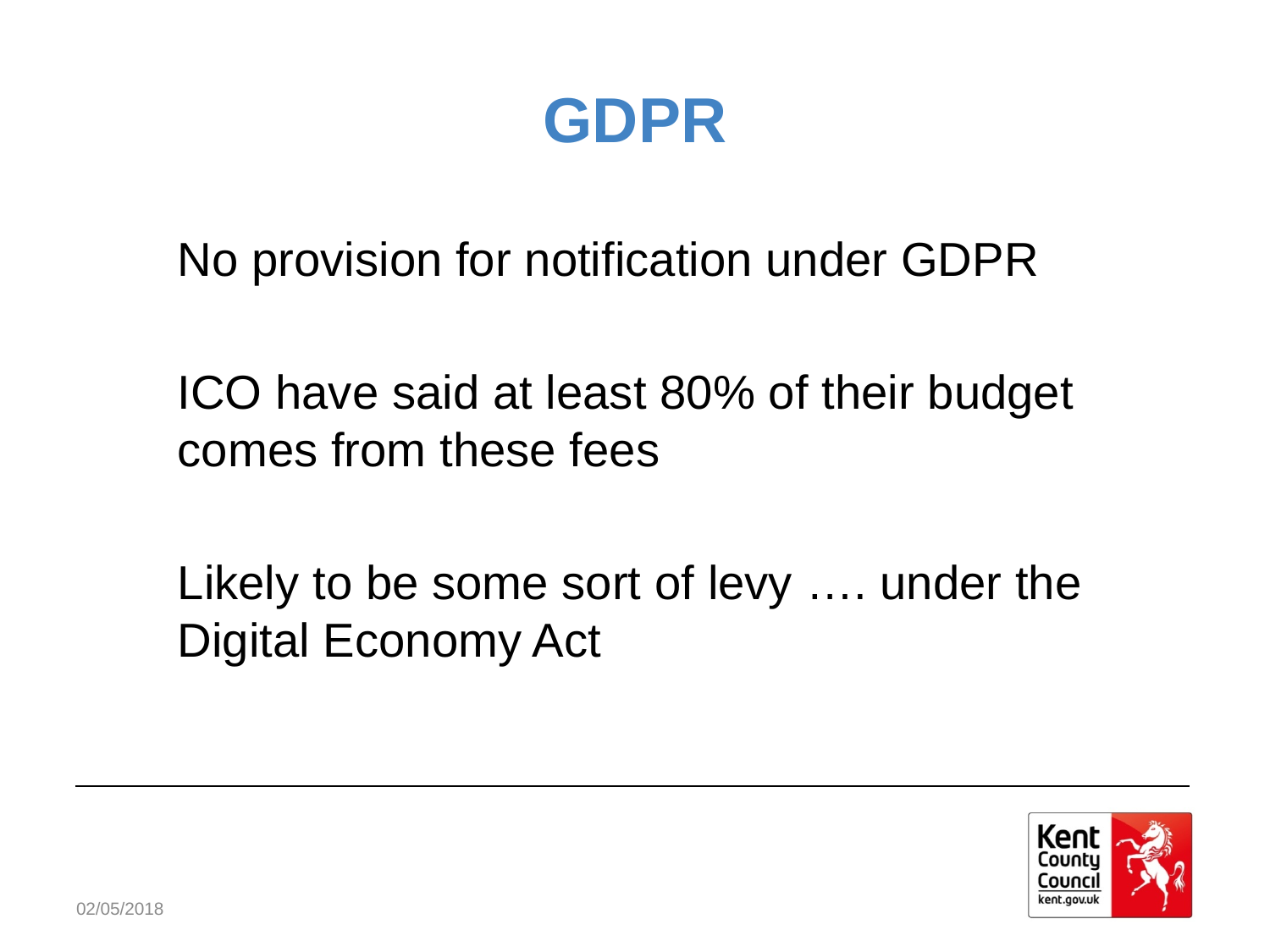

# GDPR
No provision for notification under GDPR

ICO have said at least 80% of their budget comes from these fees

Likely to be some sort of levy …. under the Digital Economy Act

02/05/2018